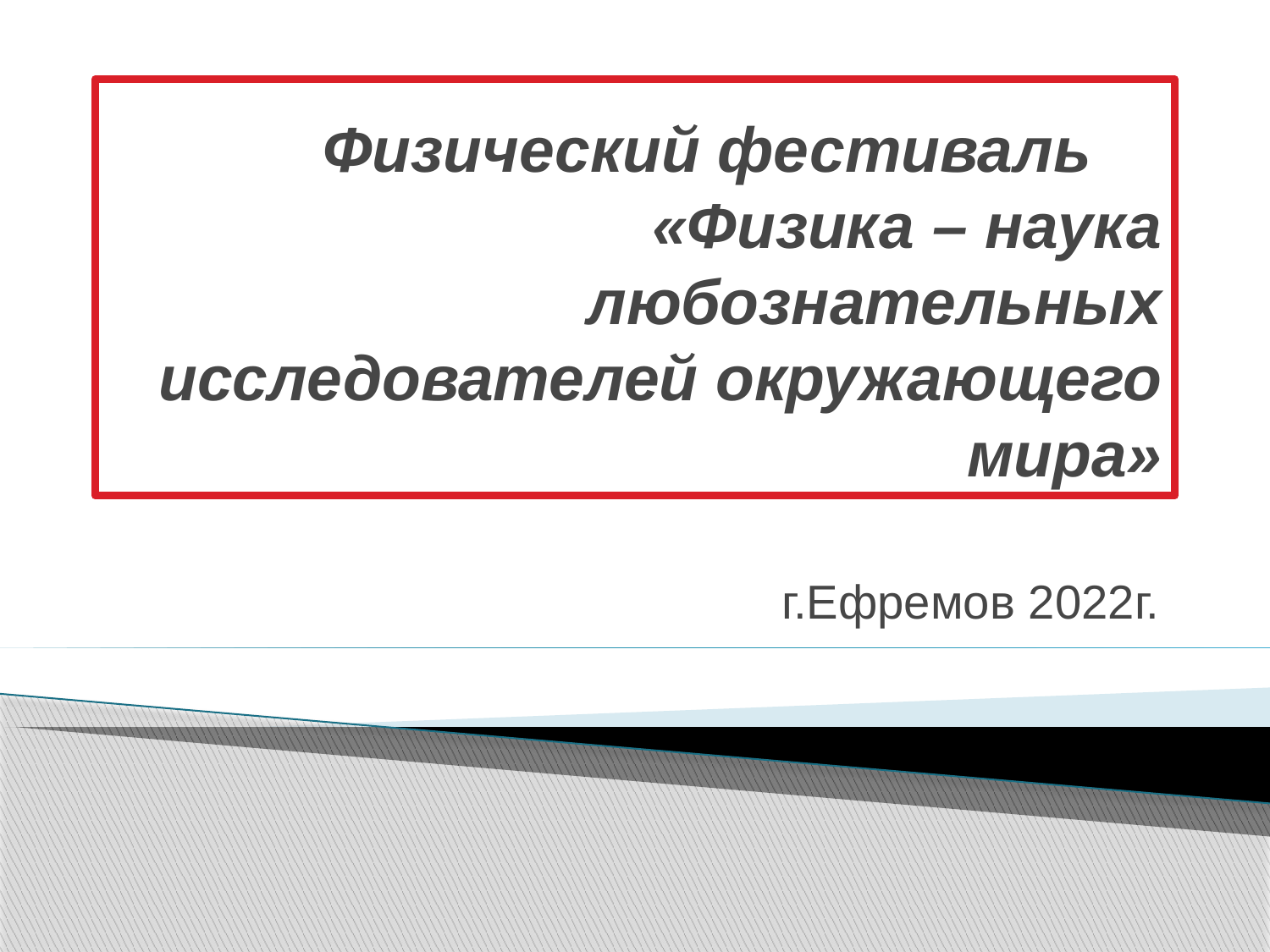

# Физический фестиваль     «Физика – наука любознательных исследователей окружающего мира»

г.Ефремов 2022г.